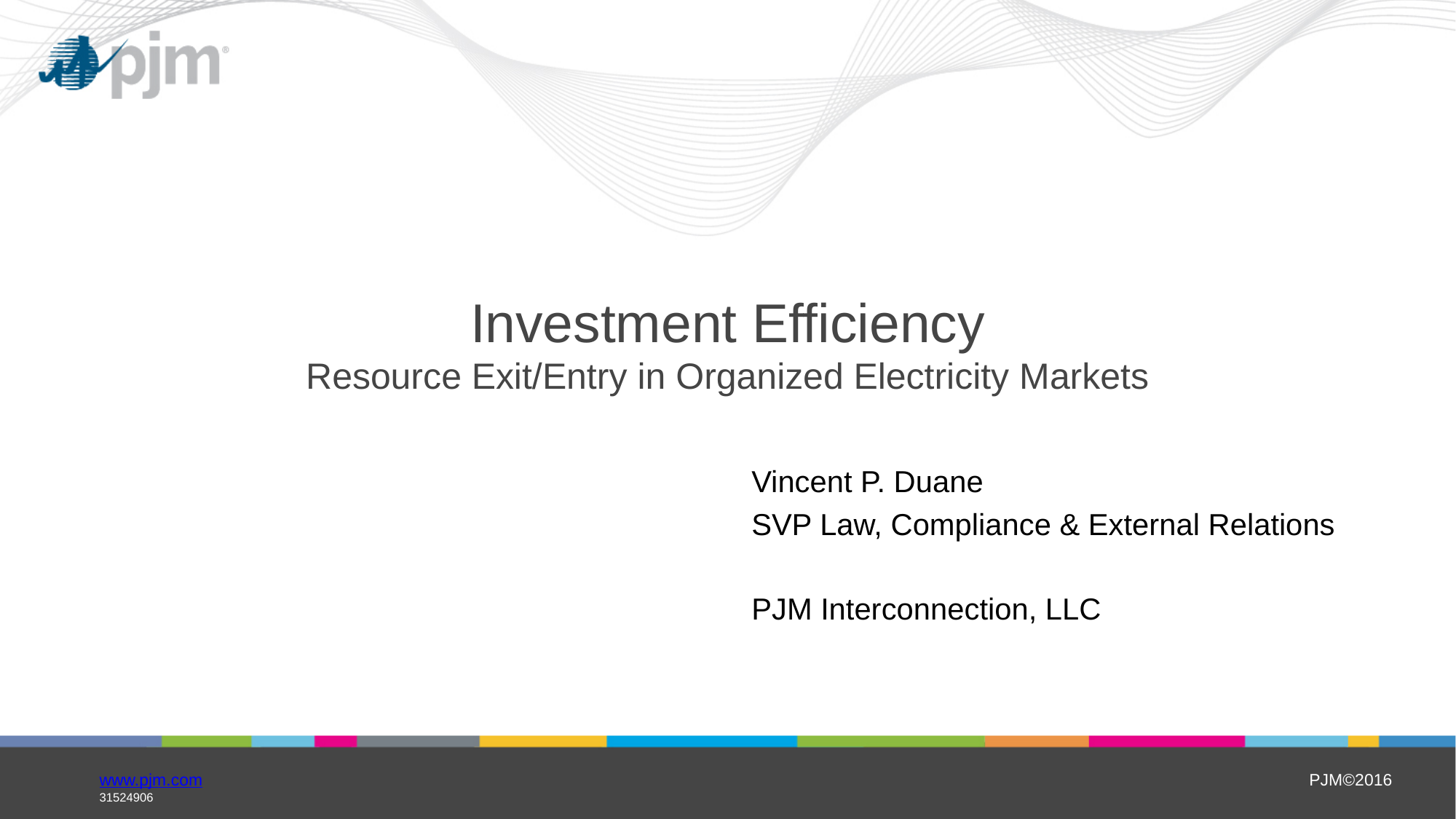

# Investment Efficiency Resource Exit/Entry in Organized Electricity Markets
Vincent P. Duane
SVP Law, Compliance & External Relations

PJM Interconnection, LLC
www.pjm.com
31524906